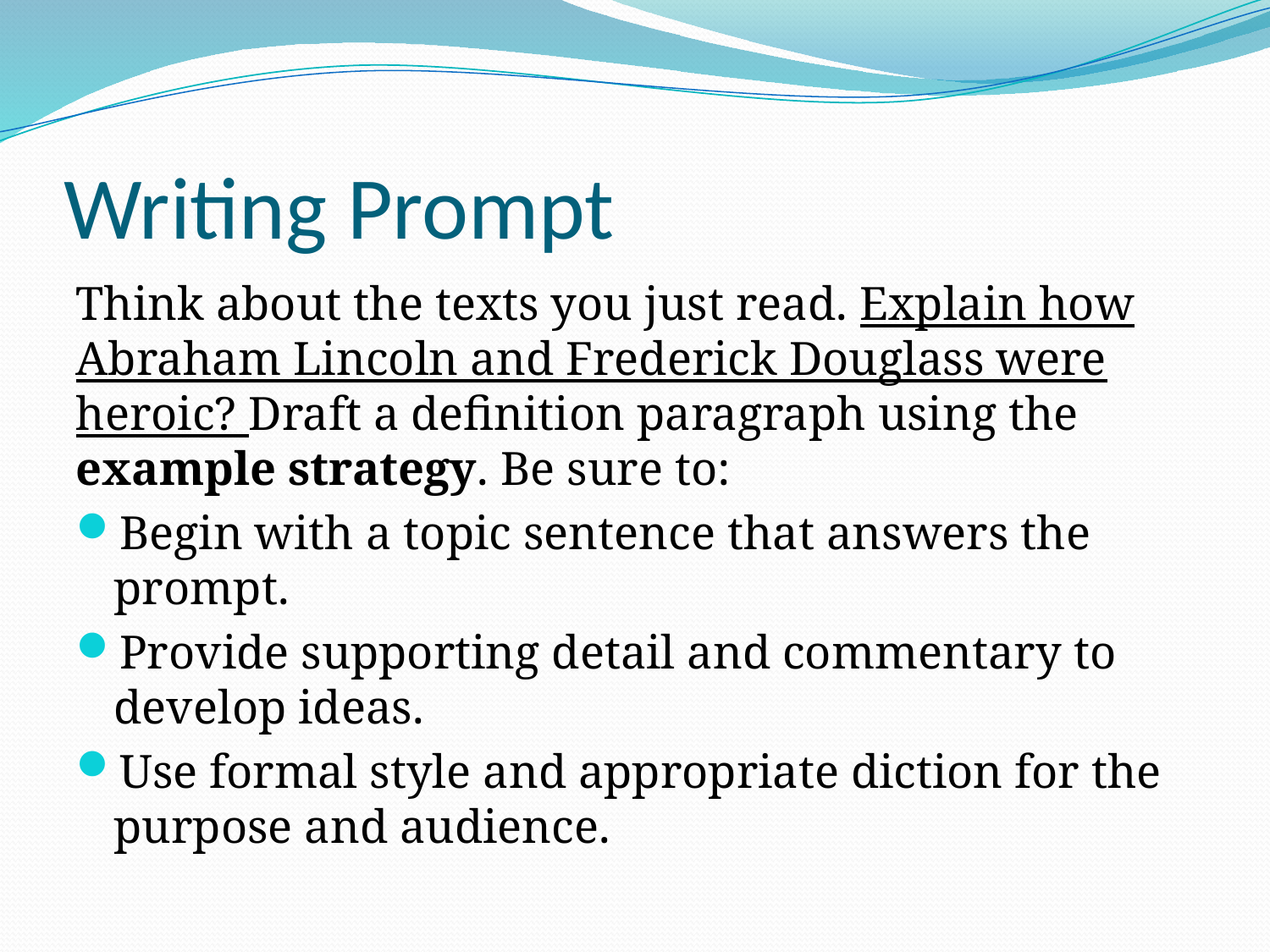

# Writing Prompt
Think about the texts you just read. Explain how Abraham Lincoln and Frederick Douglass were heroic? Draft a definition paragraph using the example strategy. Be sure to:
Begin with a topic sentence that answers the prompt.
Provide supporting detail and commentary to develop ideas.
Use formal style and appropriate diction for the purpose and audience.